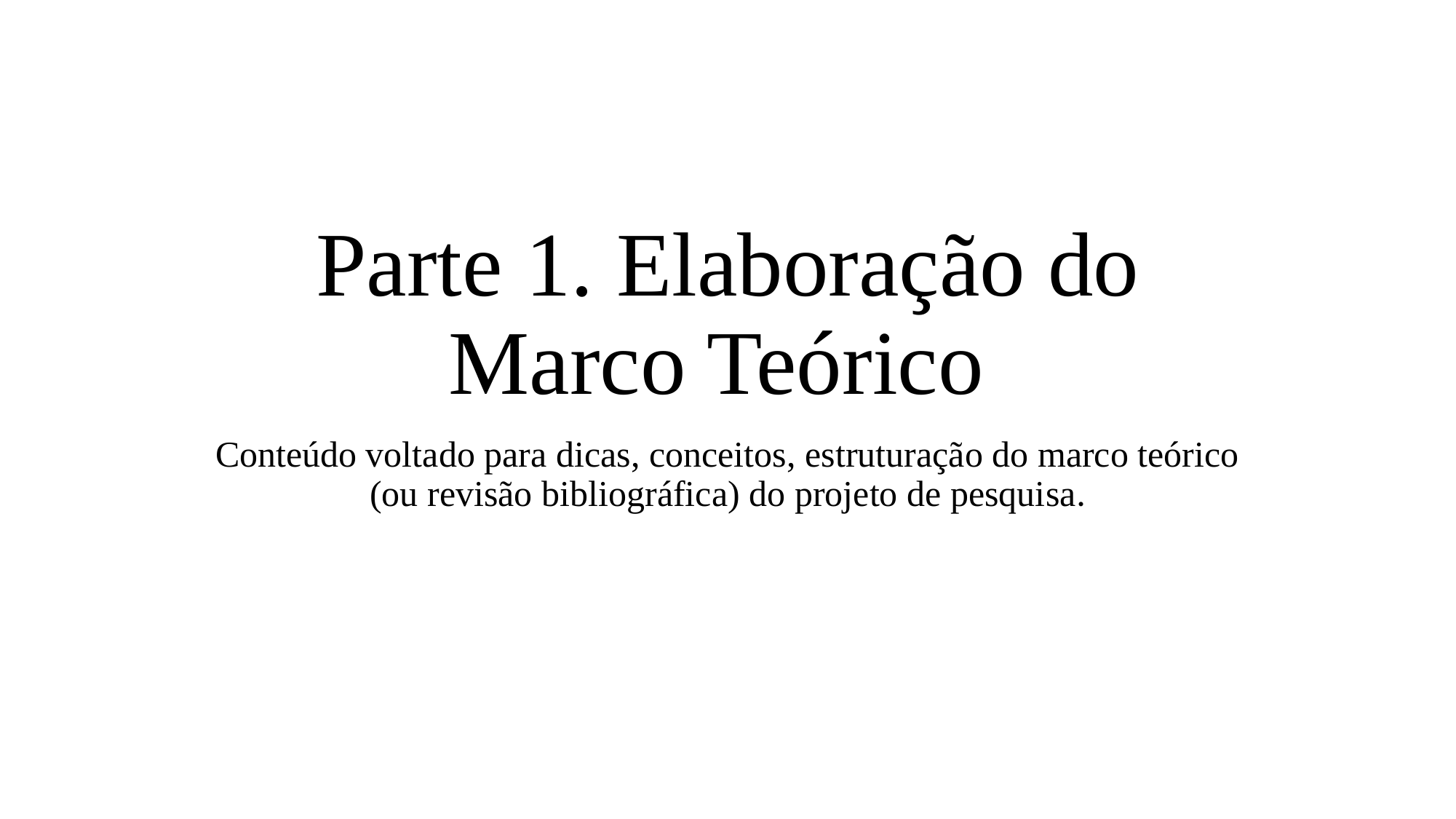

# Parte 1. Elaboração do Marco Teórico
Conteúdo voltado para dicas, conceitos, estruturação do marco teórico (ou revisão bibliográfica) do projeto de pesquisa.